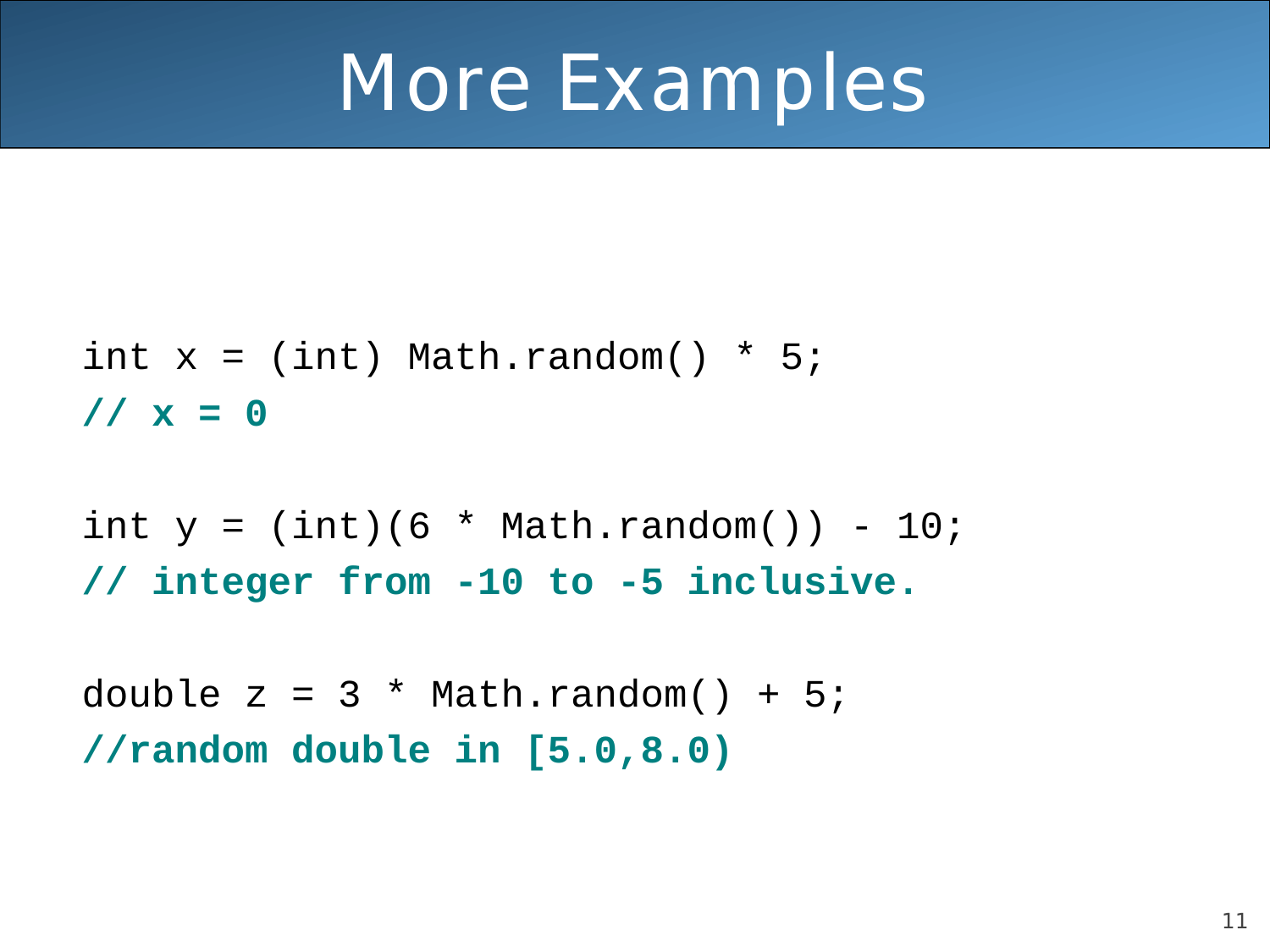

# More Examples

int x = (int) Math.random() * 5;
// x = 0

int y = (int)(6 * Math.random()) - 10;
// integer from -10 to -5 inclusive.

double z = 3 * Math.random() + 5;
//random double in [5.0,8.0)